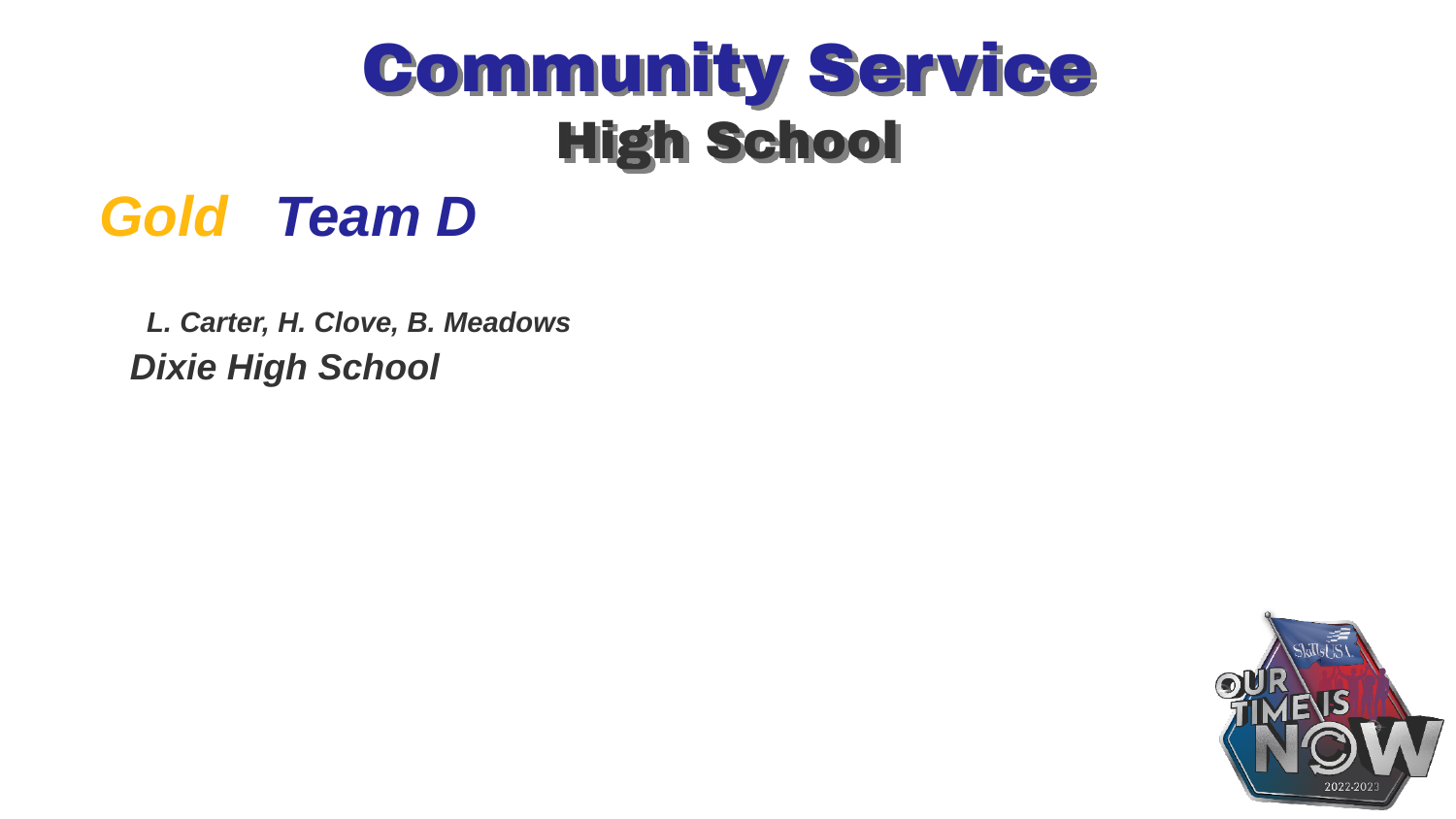

# Community Service High School
Gold   Team D
   L. Carter, H. Clove, B. Meadows
   Dixie High School